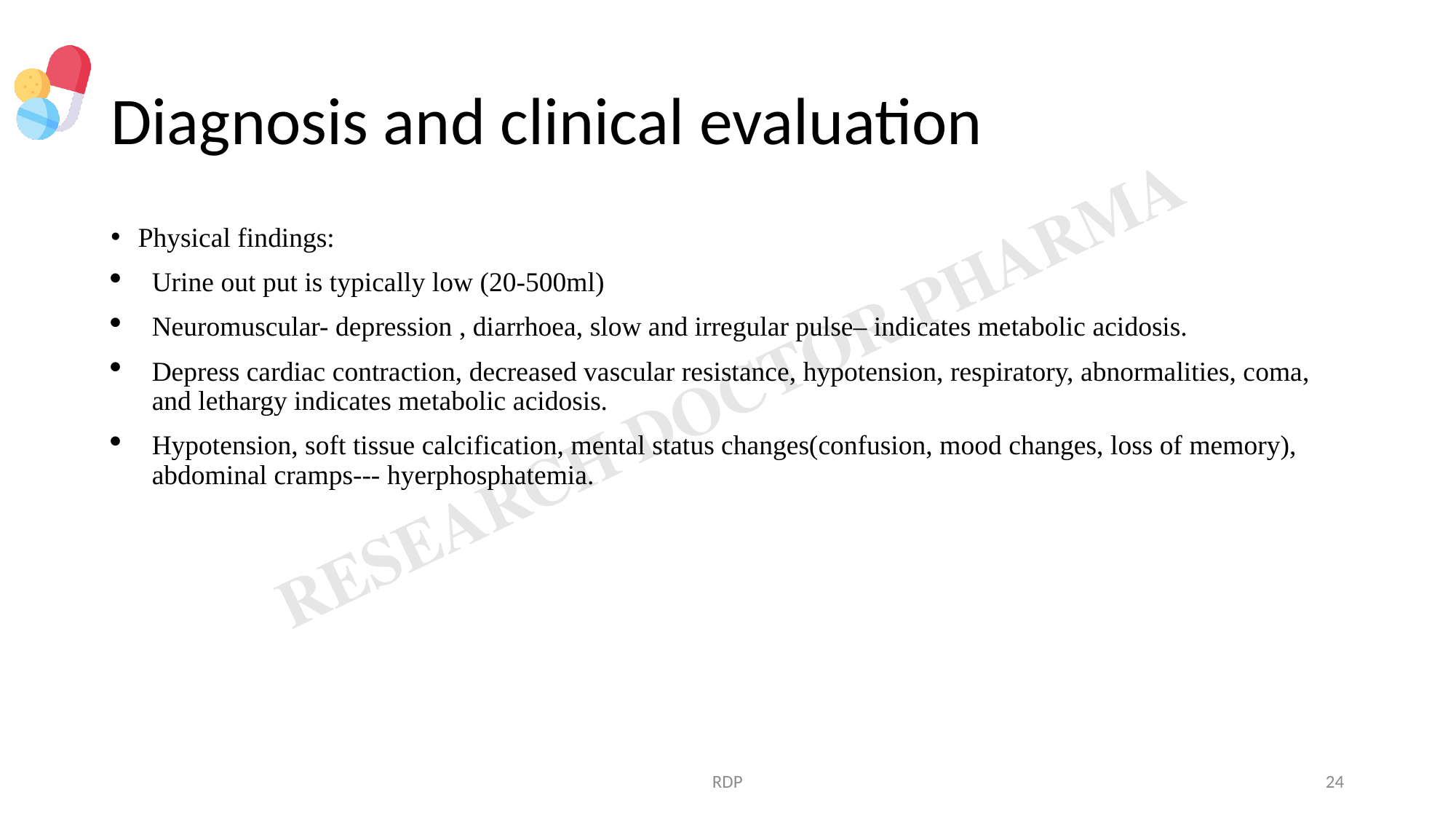

# Diagnosis and clinical evaluation
Physical findings:
Urine out put is typically low (20-500ml)
Neuromuscular- depression , diarrhoea, slow and irregular pulse– indicates metabolic acidosis.
Depress cardiac contraction, decreased vascular resistance, hypotension, respiratory, abnormalities, coma, and lethargy indicates metabolic acidosis.
Hypotension, soft tissue calcification, mental status changes(confusion, mood changes, loss of memory), abdominal cramps--- hyerphosphatemia.

RDP
24